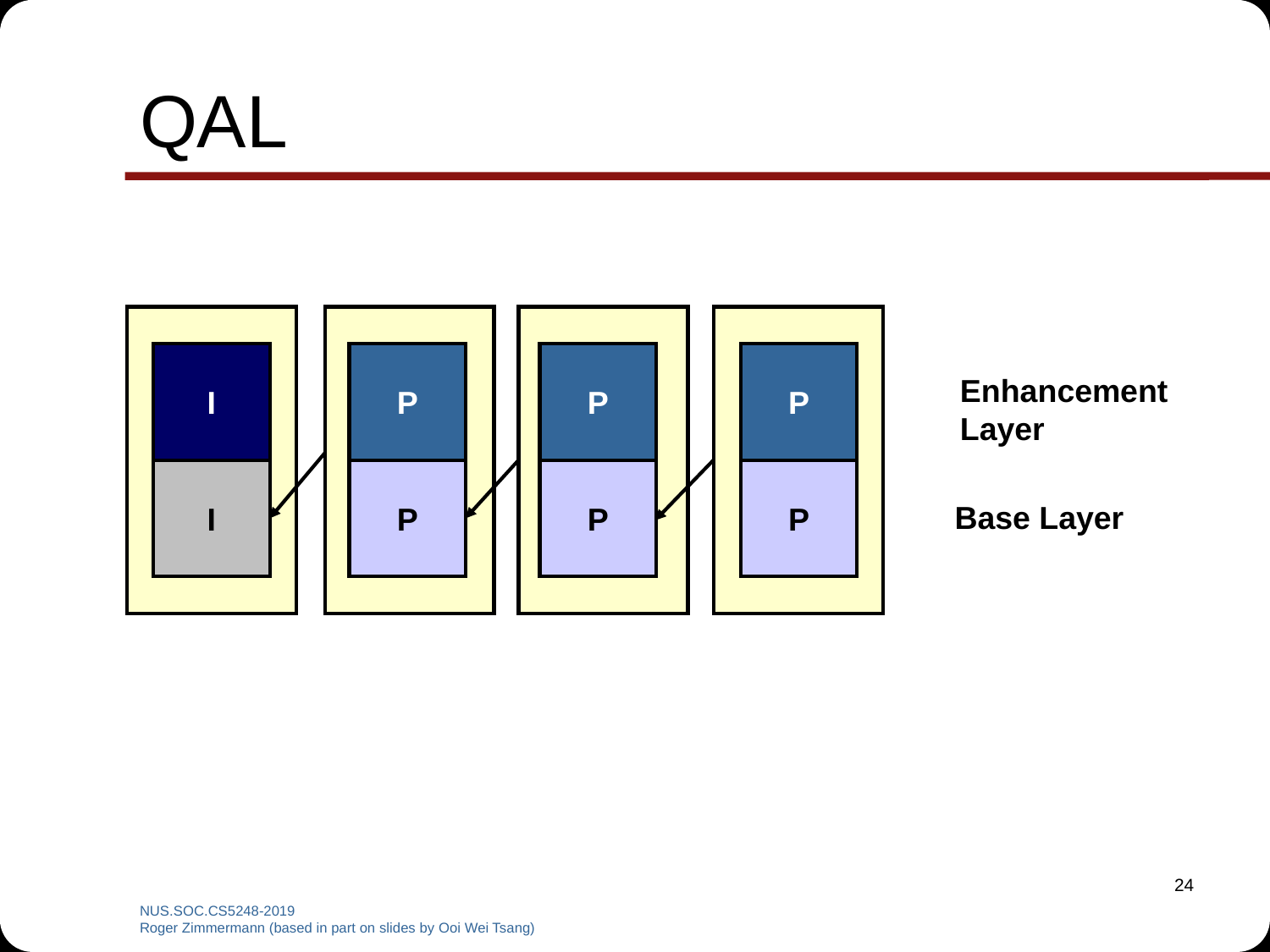

# QAL

I
P
P
P
Enhancement
Layer
I
P
P
P
Base Layer

24
NUS.SOC.CS5248-2019
Roger Zimmermann (based in part on slides by Ooi Wei Tsang)